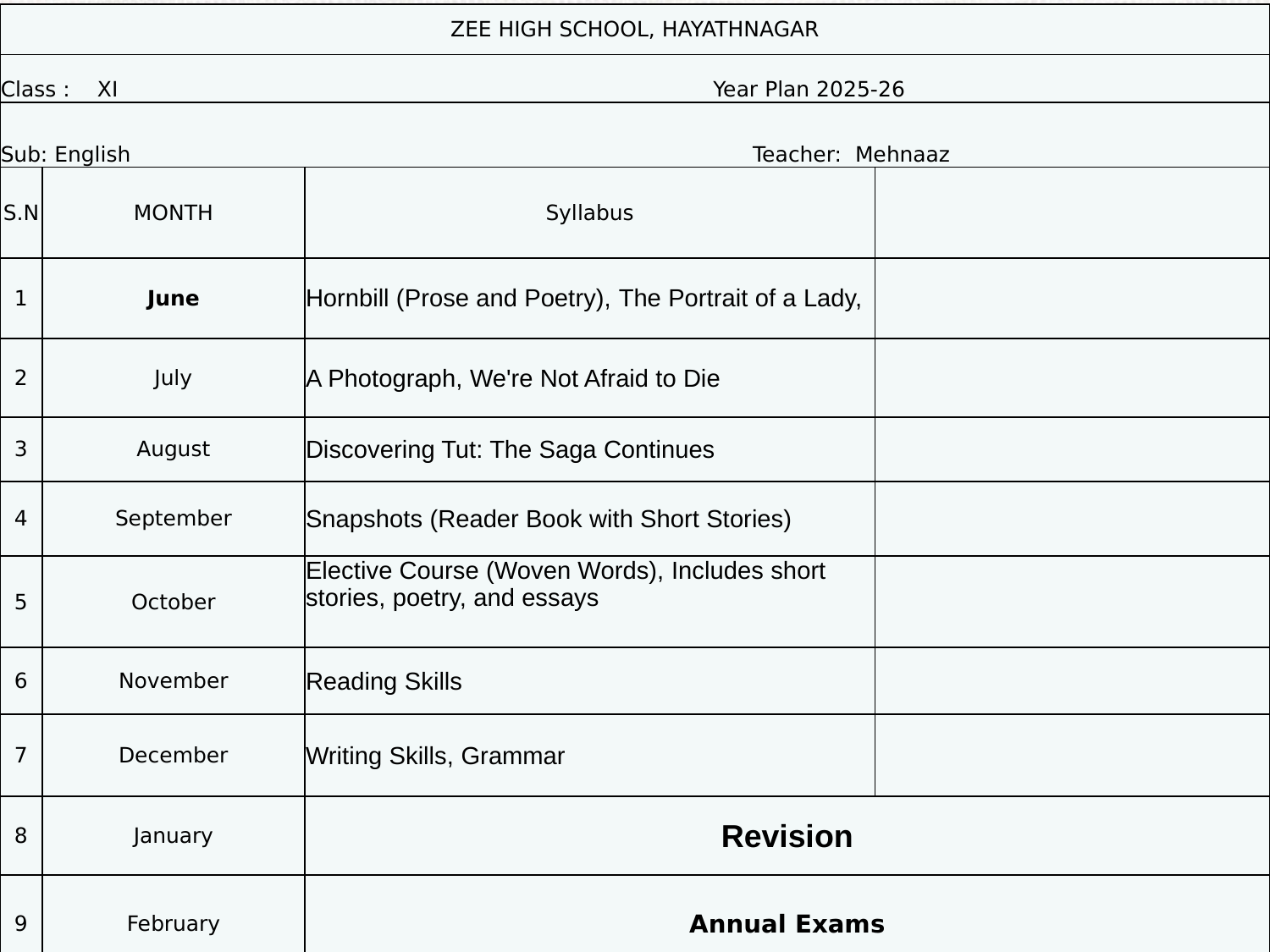

| ZEE HIGH SCHOOL, HAYATHNAGAR |  |  |  |
| --- | --- | --- | --- |
| Class : XI Year Plan 2025-26 |  |  |  |
| Sub: English Teacher: Mehnaaz |  |  |  |
| S.N | MONTH | Syllabus |  |
| 1 | June | Hornbill (Prose and Poetry), The Portrait of a Lady, |  |
| 2 | July | A Photograph, We're Not Afraid to Die |  |
| 3 | August | Discovering Tut: The Saga Continues |  |
| 4 | September | Snapshots (Reader Book with Short Stories) |  |
| 5 | October | Elective Course (Woven Words), Includes short stories, poetry, and essays |  |
| 6 | November | Reading Skills |  |
| 7 | December | Writing Skills, Grammar |  |
| 8 | January | Revision |  |
| 9 | February | Annual Exams |  |